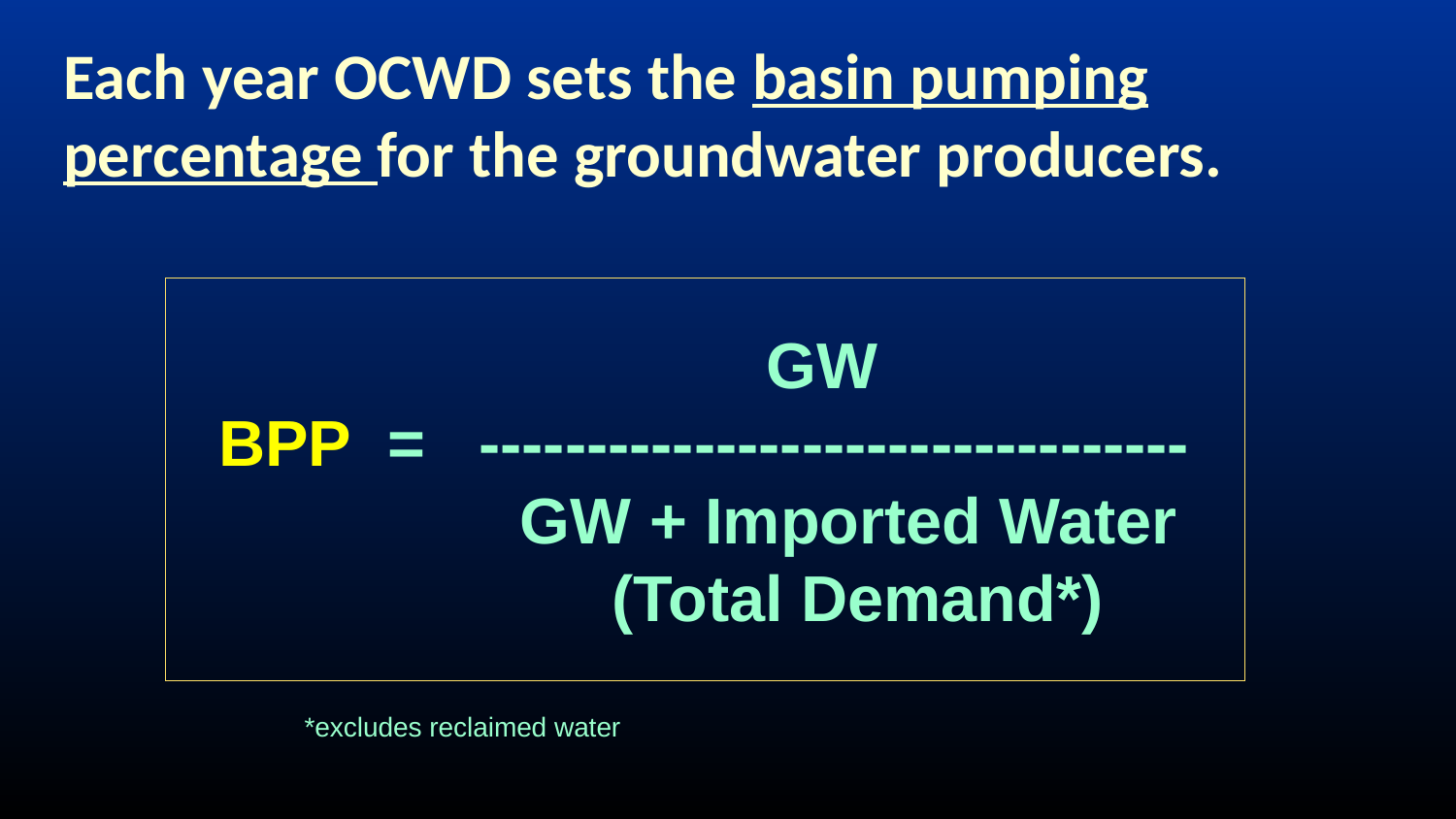

Each year OCWD sets the basin pumping percentage for the groundwater producers.
             GW
BPP  =   ---------------------------------
                GW + Imported Water
                 (Total Demand*)
*excludes reclaimed water